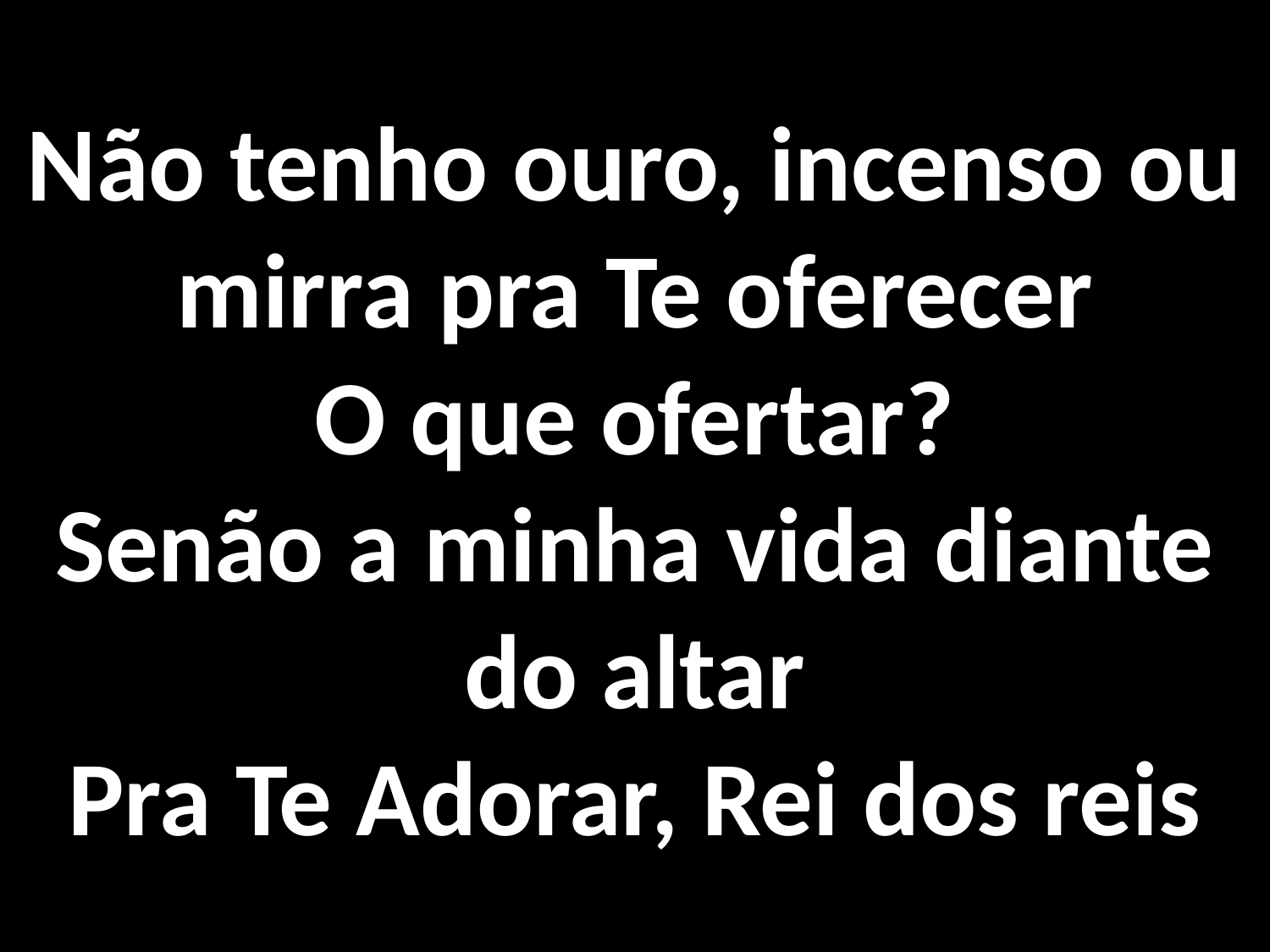

# Não tenho ouro, incenso ou mirra pra Te oferecer O que ofertar? Senão a minha vida diante do altar Pra Te Adorar, Rei dos reis